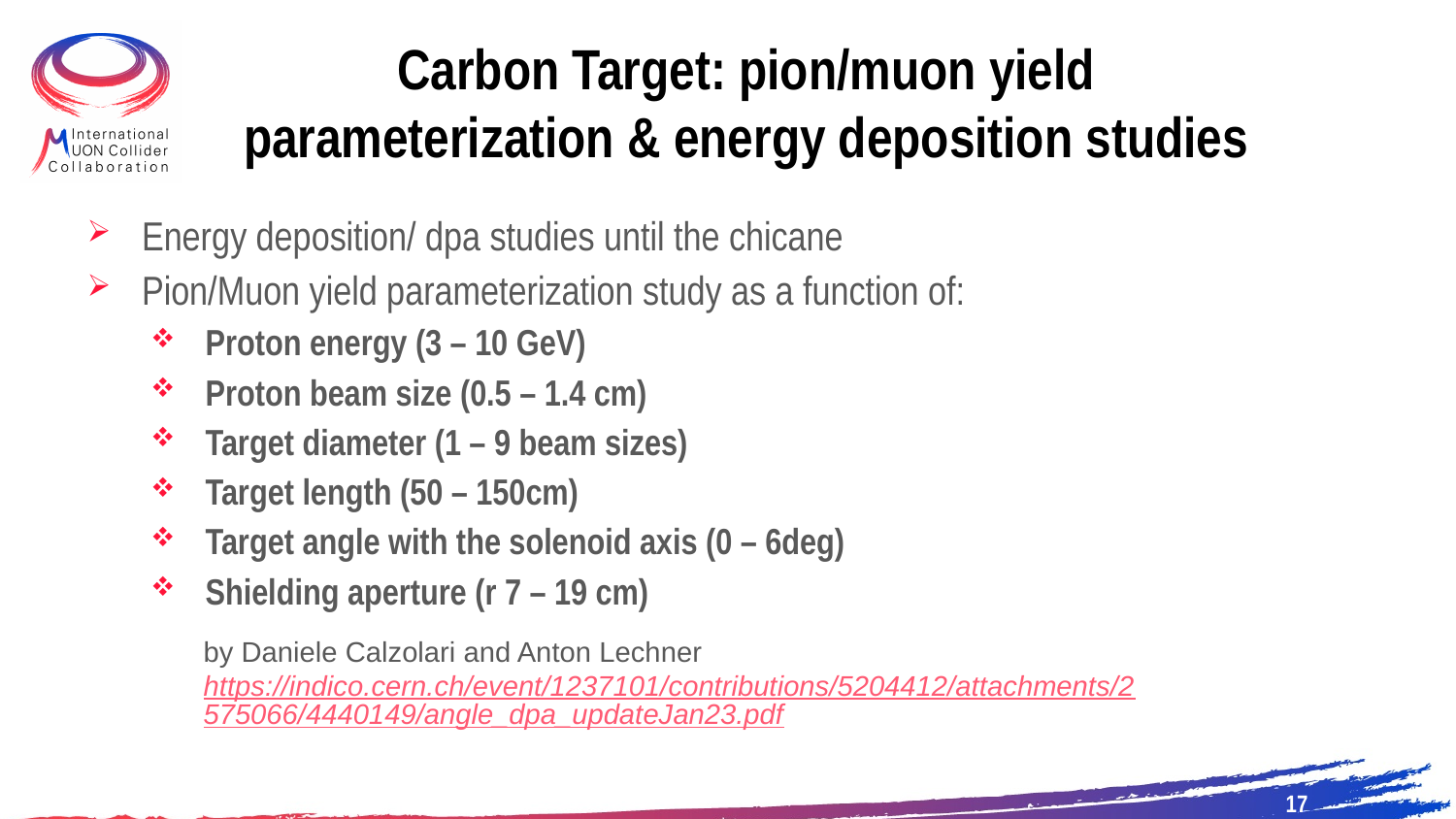

# Carbon Target: pion/muon yield parameterization & energy deposition studies
Energy deposition/ dpa studies until the chicane
Pion/Muon yield parameterization study as a function of:
Proton energy (3 – 10 GeV)
Proton beam size (0.5 – 1.4 cm)
Target diameter (1 – 9 beam sizes)
Target length (50 – 150cm)
Target angle with the solenoid axis (0 – 6deg)
Shielding aperture (r 7 – 19 cm)

by Daniele Calzolari and Anton Lechner https://indico.cern.ch/event/1237101/contributions/5204412/attachments/2575066/4440149/angle_dpa_updateJan23.pdf
17